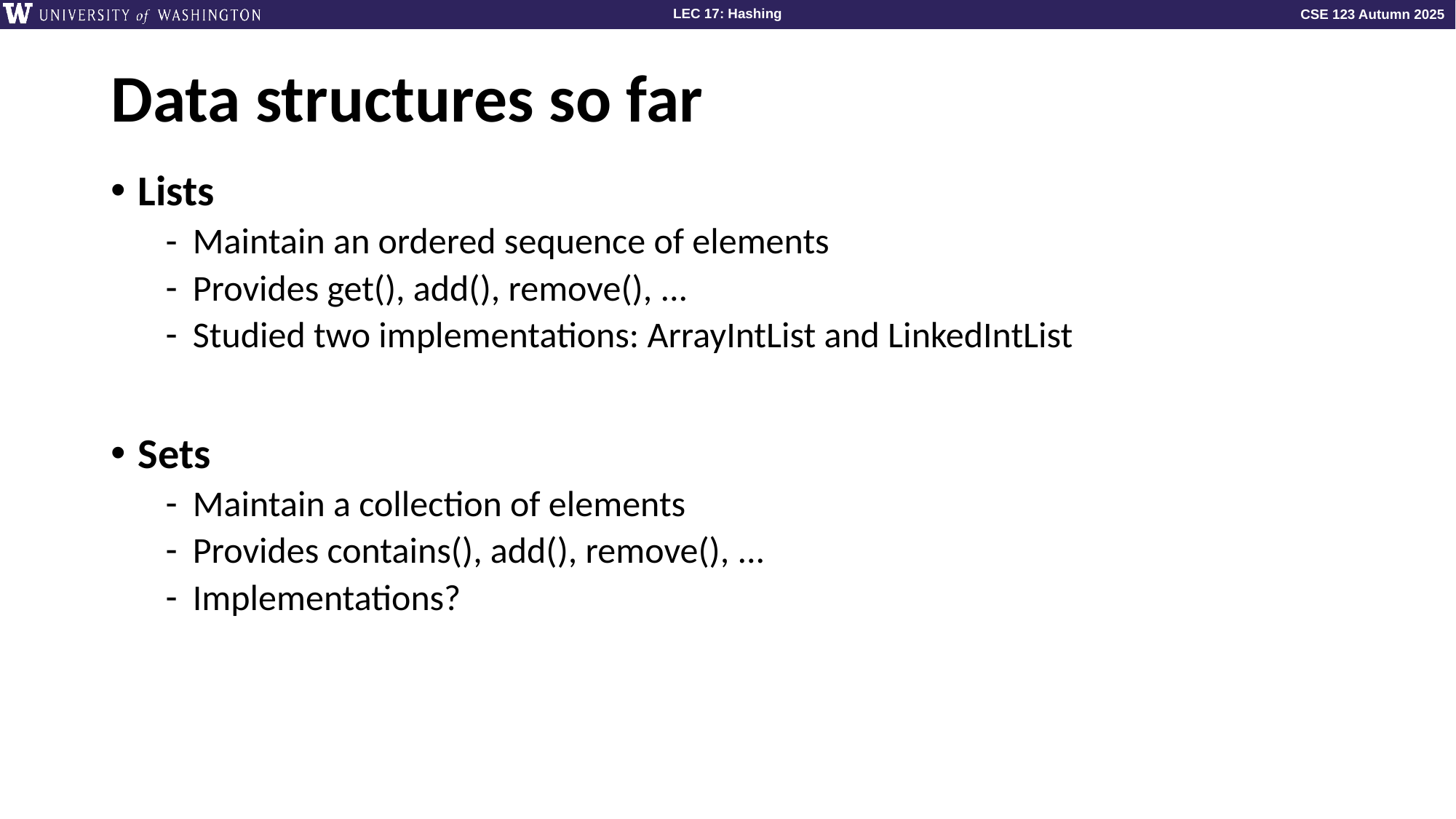

# Data structures so far
Lists
Maintain an ordered sequence of elements
Provides get(), add(), remove(), ...
Studied two implementations: ArrayIntList and LinkedIntList

Sets
Maintain a collection of elements
Provides contains(), add(), remove(), ...
Implementations?